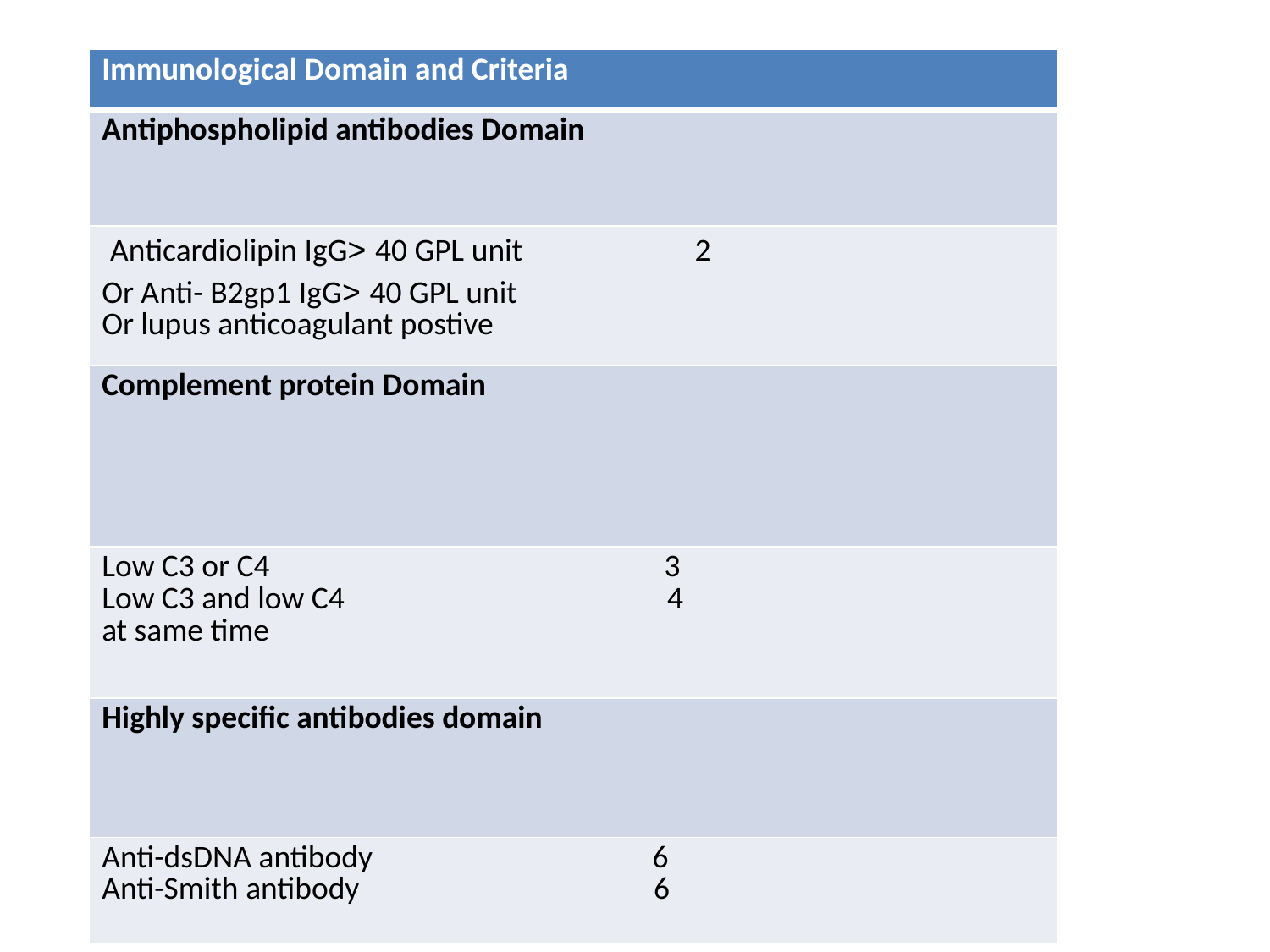

#
| Immunological Domain and Criteria |
| --- |
| Antiphospholipid antibodies Domain |
| Anticardiolipin IgG> 40 GPL unit 2 Or Anti- B2gp1 IgG> 40 GPL unit Or lupus anticoagulant postive |
| Complement protein Domain |
| Low C3 or C4 3 Low C3 and low C4 4 at same time |
| Highly specific antibodies domain |
| Anti-dsDNA antibody 6 Anti-Smith antibody 6 |